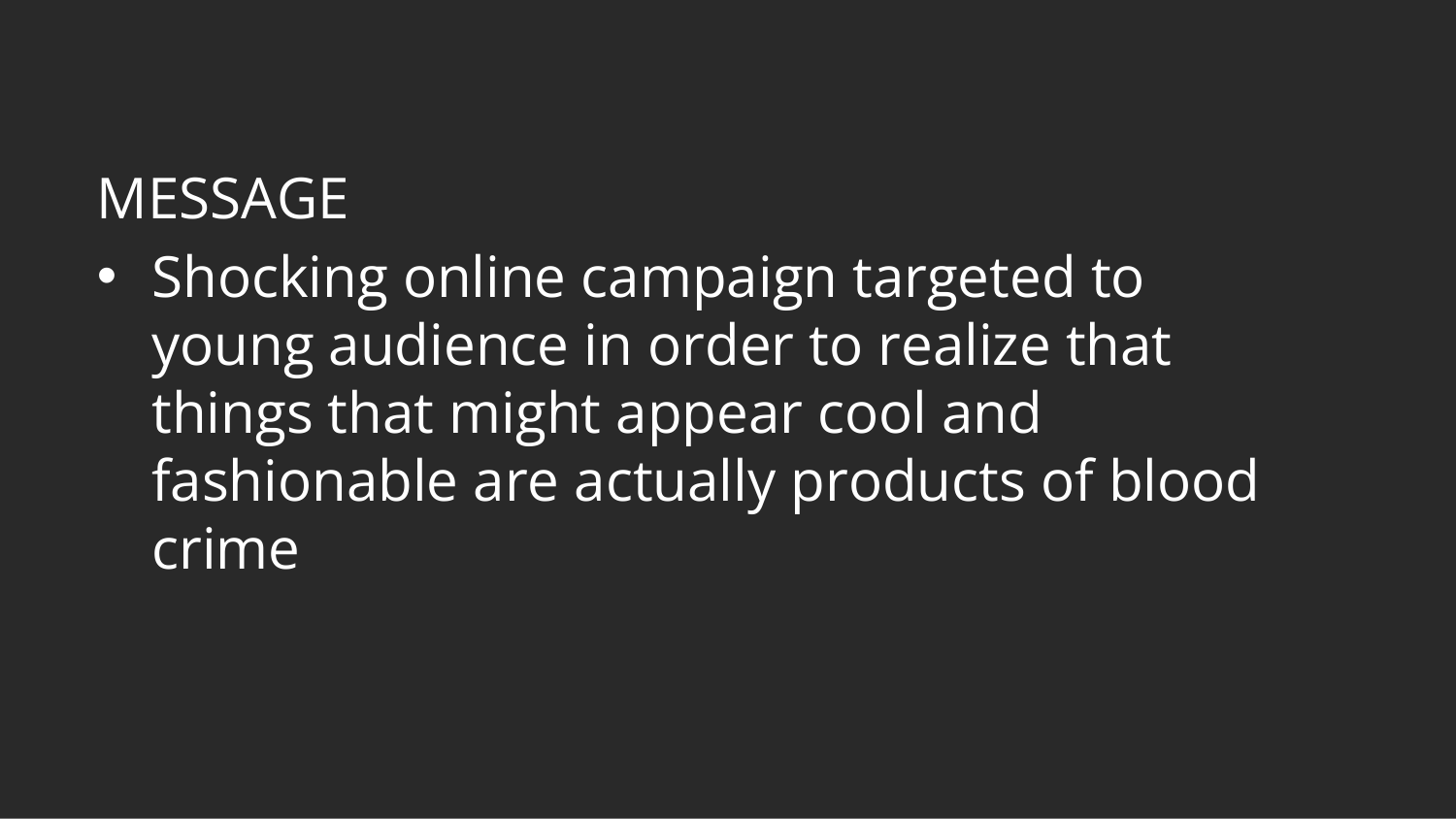

MESSAGE
Shocking online campaign targeted to young audience in order to realize that things that might appear cool and fashionable are actually products of blood crime